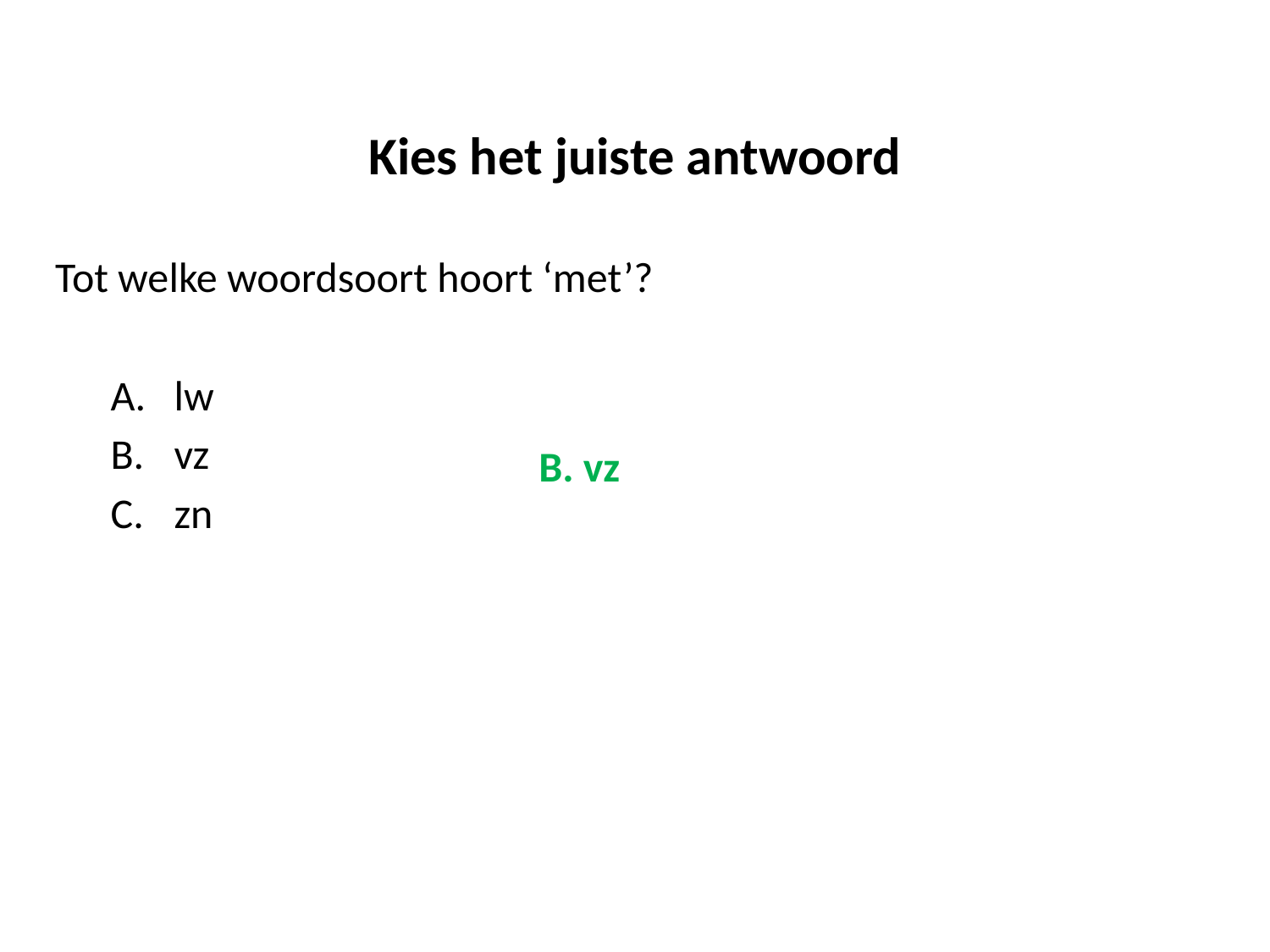

# Kies het juiste antwoord
Tot welke woordsoort hoort ‘met’?

lw
vz
zn

B. vz